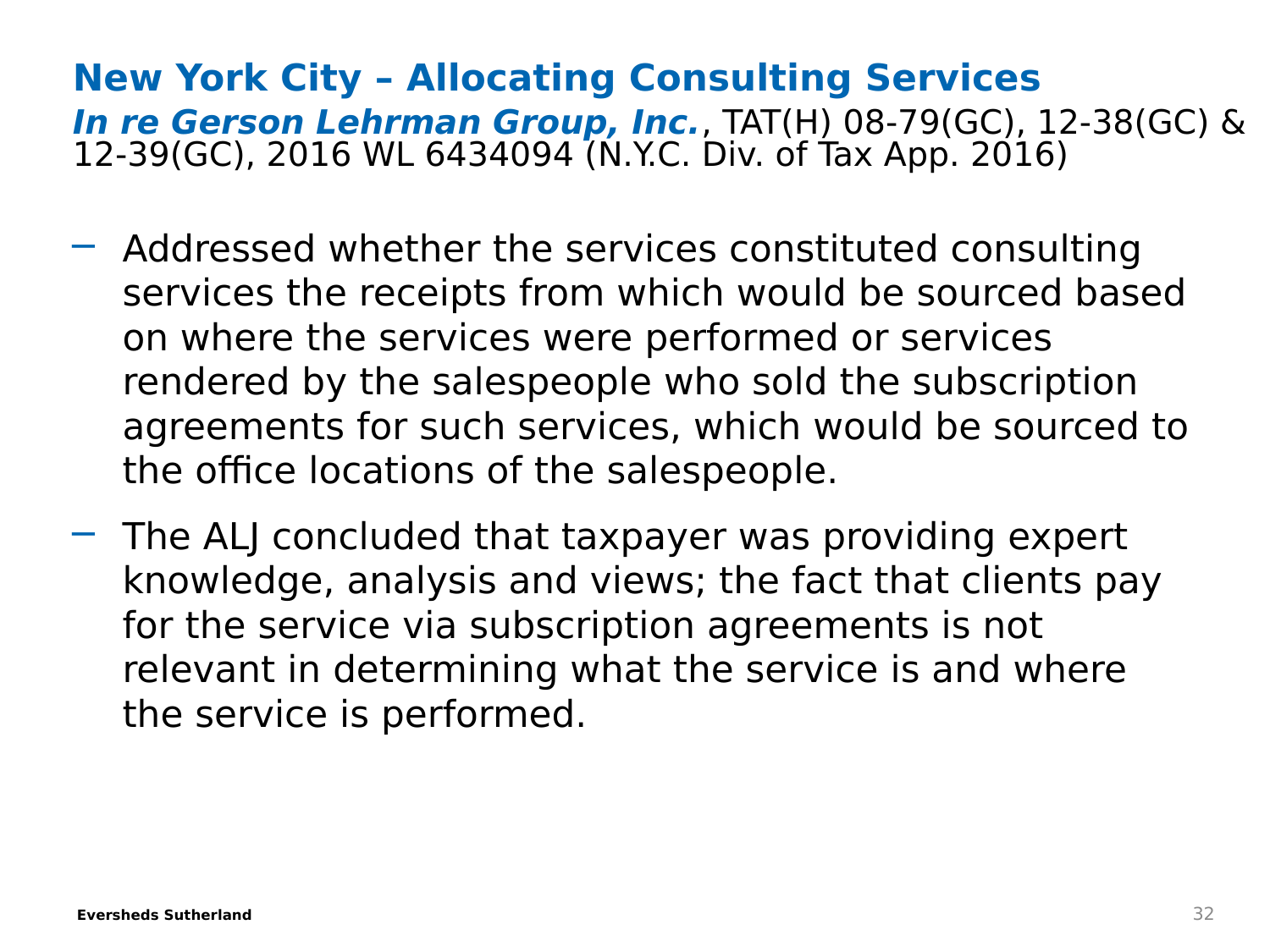

# New York City – Allocating Consulting Services
In re Gerson Lehrman Group, Inc., TAT(H) 08-79(GC), 12-38(GC) & 12-39(GC), 2016 WL 6434094 (N.Y.C. Div. of Tax App. 2016)
Addressed whether the services constituted consulting services the receipts from which would be sourced based on where the services were performed or services rendered by the salespeople who sold the subscription agreements for such services, which would be sourced to the office locations of the salespeople.
The ALJ concluded that taxpayer was providing expert knowledge, analysis and views; the fact that clients pay for the service via subscription agreements is not relevant in determining what the service is and where the service is performed.

32